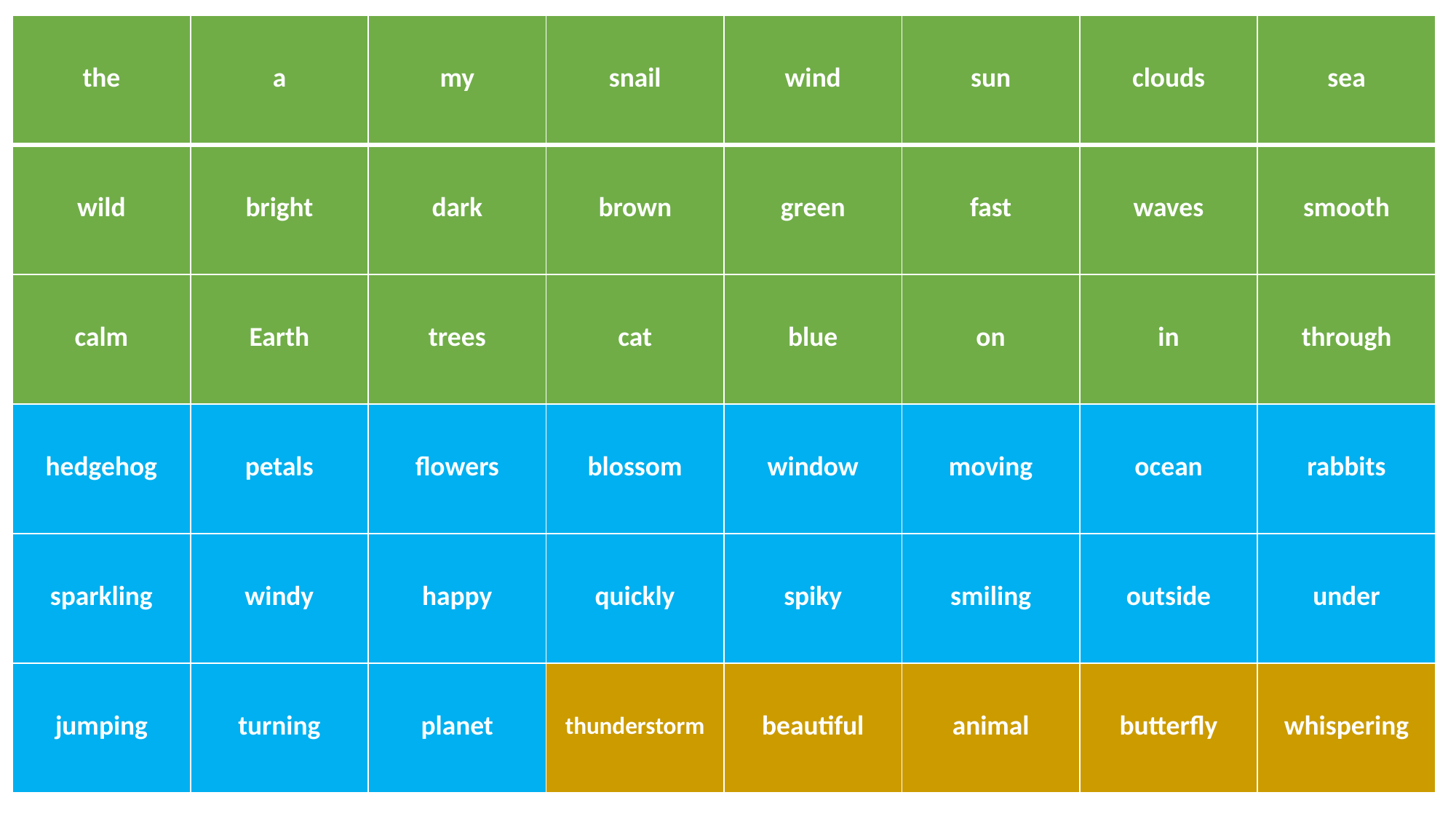

| the | a | my | snail | wind | sun | clouds | sea |
| --- | --- | --- | --- | --- | --- | --- | --- |
| wild | bright | dark | brown | green | fast | waves | smooth |
| calm | Earth | trees | cat | blue | on | in | through |
| hedgehog | petals | flowers | blossom | window | moving | ocean | rabbits |
| sparkling | windy | happy | quickly | spiky | smiling | outside | under |
| jumping | turning | planet | thunderstorm | beautiful | animal | butterfly | whispering |